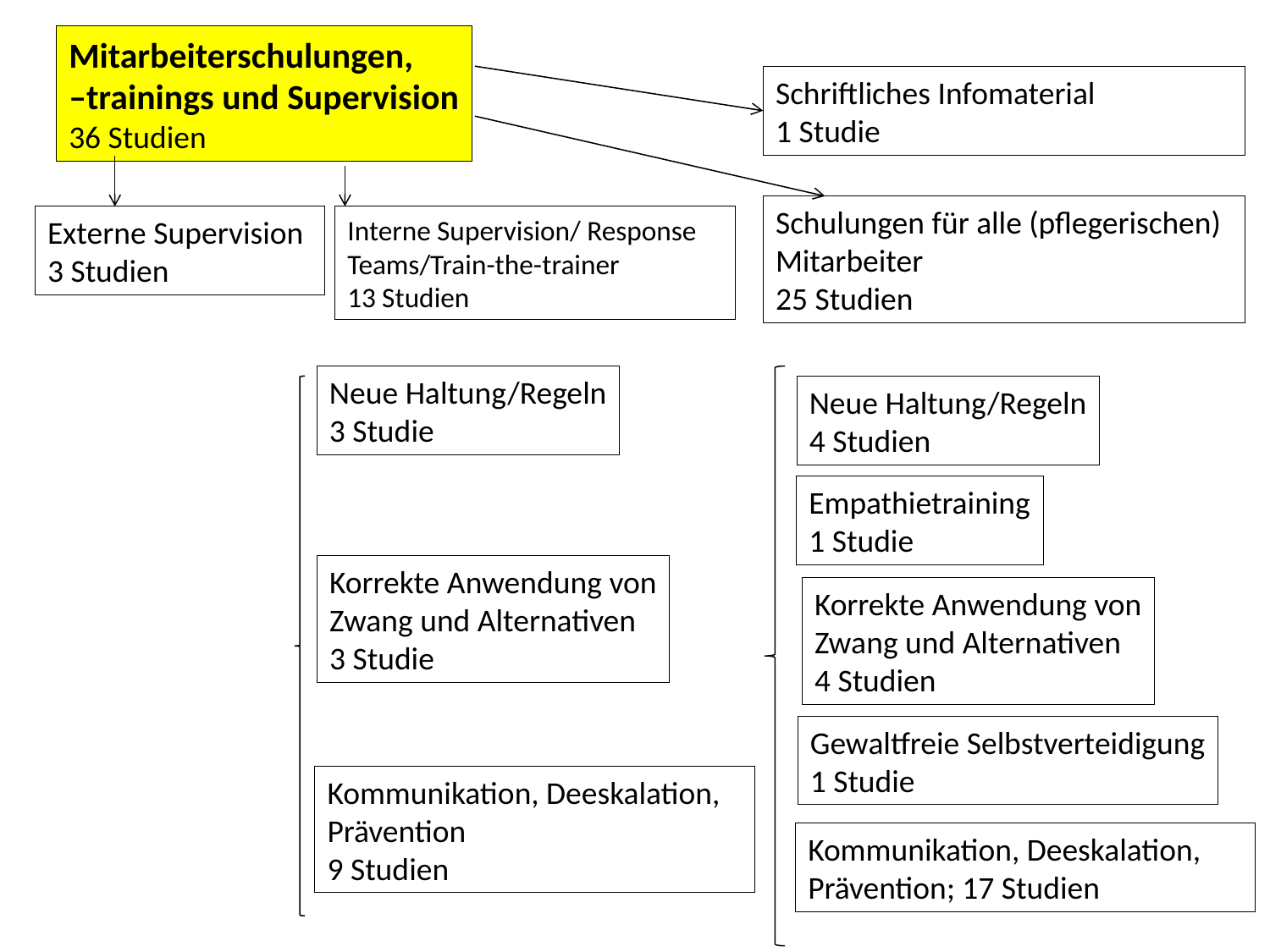

Mitarbeiterschulungen,
–trainings und Supervision
36 Studien
Schriftliches Infomaterial
1 Studie
Schulungen für alle (pflegerischen) Mitarbeiter
25 Studien
Externe Supervision
3 Studien
Interne Supervision/ Response Teams/Train-the-trainer
13 Studien
Neue Haltung/Regeln
3 Studie

Neue Haltung/Regeln
4 Studien
Empathietraining
1 Studie
Korrekte Anwendung von
Zwang und Alternativen
3 Studie
Korrekte Anwendung von
Zwang und Alternativen
4 Studien
Gewaltfreie Selbstverteidigung
1 Studie
Kommunikation, Deeskalation,
Prävention
9 Studien
Kommunikation, Deeskalation,
Prävention; 17 Studien